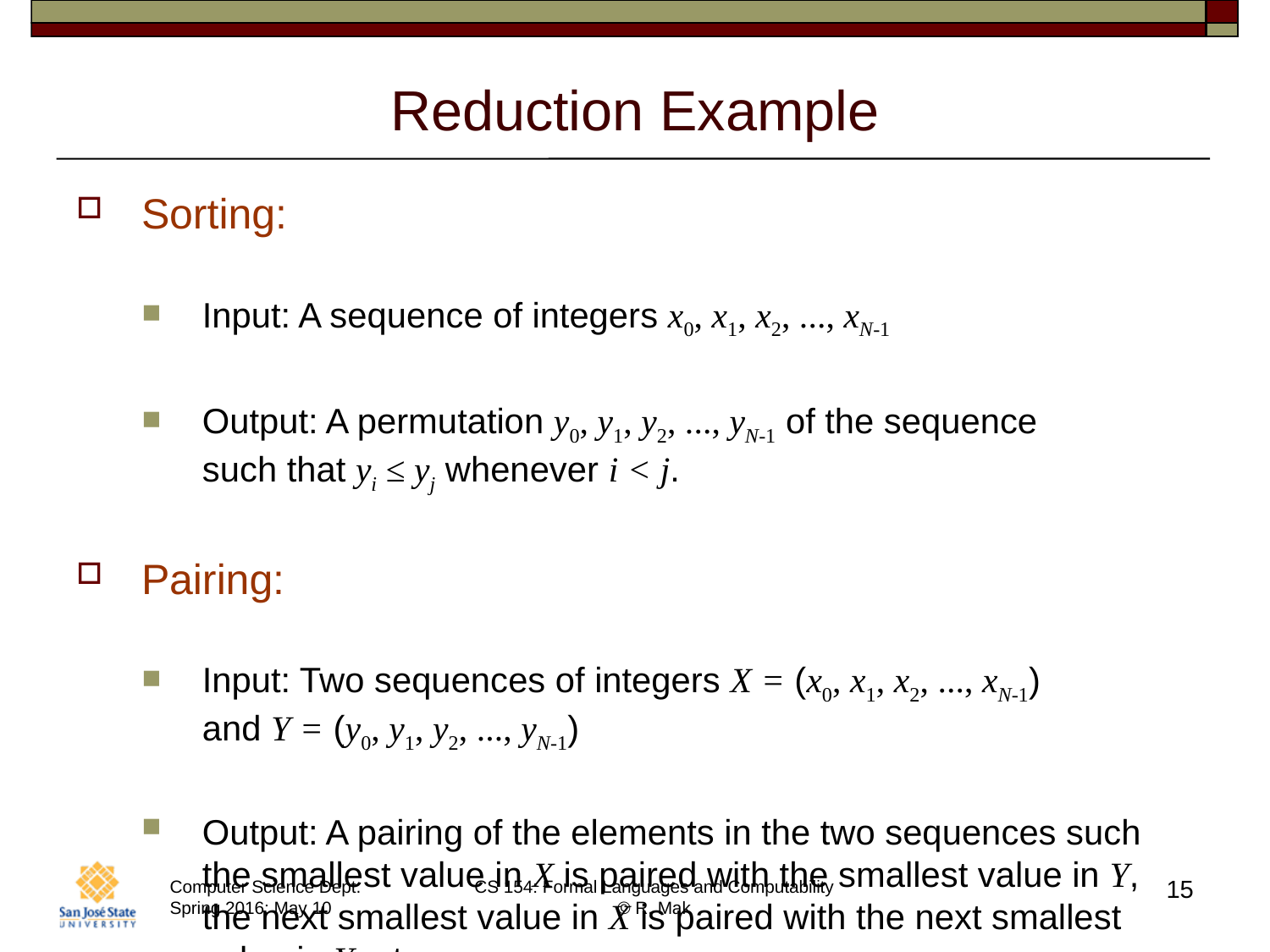

# Reduction Example
Sorting:

Input: A sequence of integers x0, x1, x2, ..., xN-1

Output: A permutation y0, y1, y2, ..., yN-1 of the sequence
such that yi ≤ yj whenever i < j.

Pairing:

Input: Two sequences of integers X = (x0, x1, x2, ..., xN-1)
and Y = (y0, y1, y2, ..., yN-1)

Output: A pairing of the elements in the two sequences such the smallest value in X is paired with the smallest value in Y, the next smallest value in X is paired with the next smallest value in Y, etc.
15